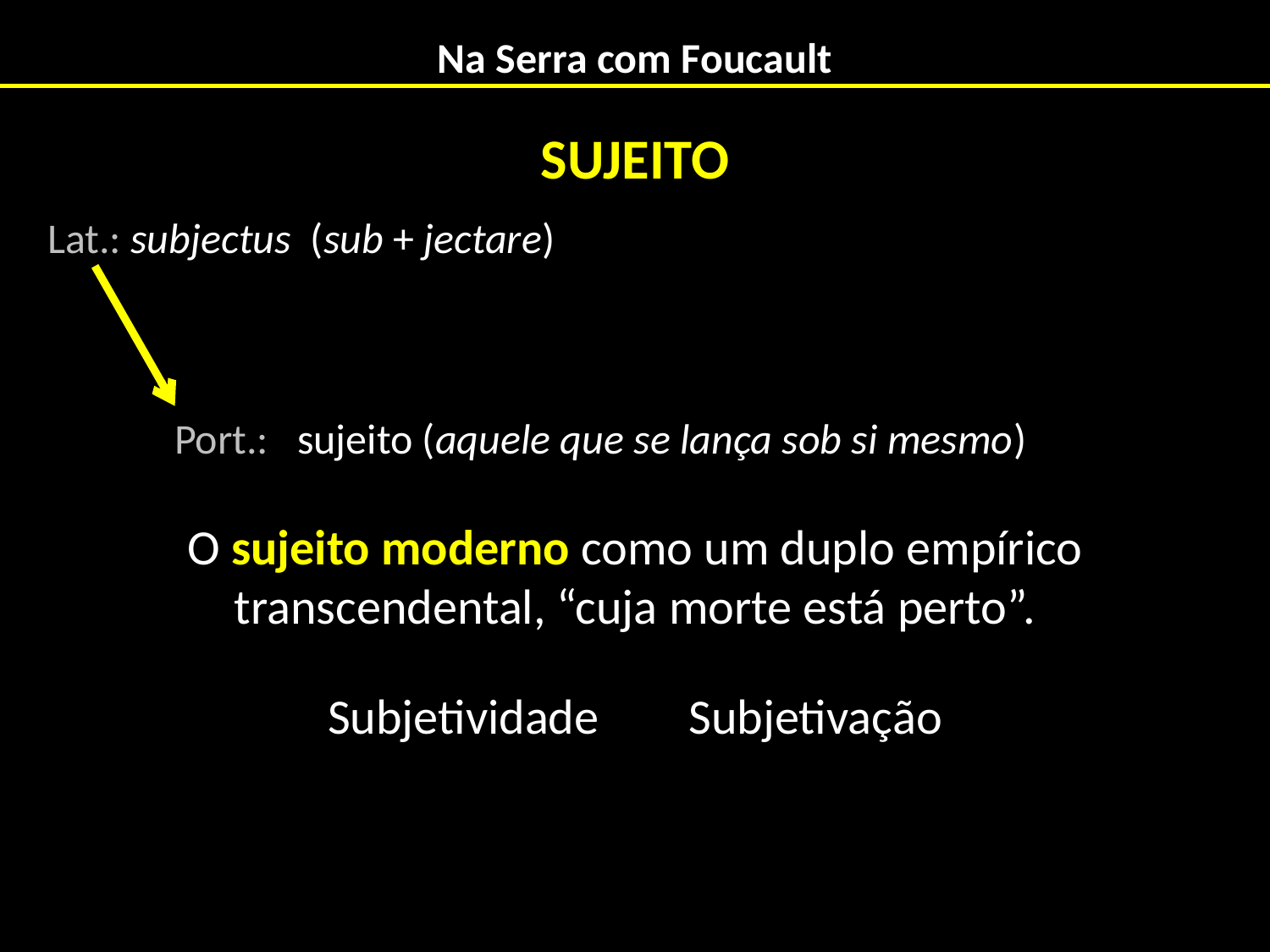

# Na Serra com Foucault
SUJEITO

Lat.: subjectus  (sub + jectare)

	Port.:   sujeito (aquele que se lança sob si mesmo)

O sujeito moderno como um duplo empírico transcendental, “cuja morte está perto”.

Subjetividade        Subjetivação